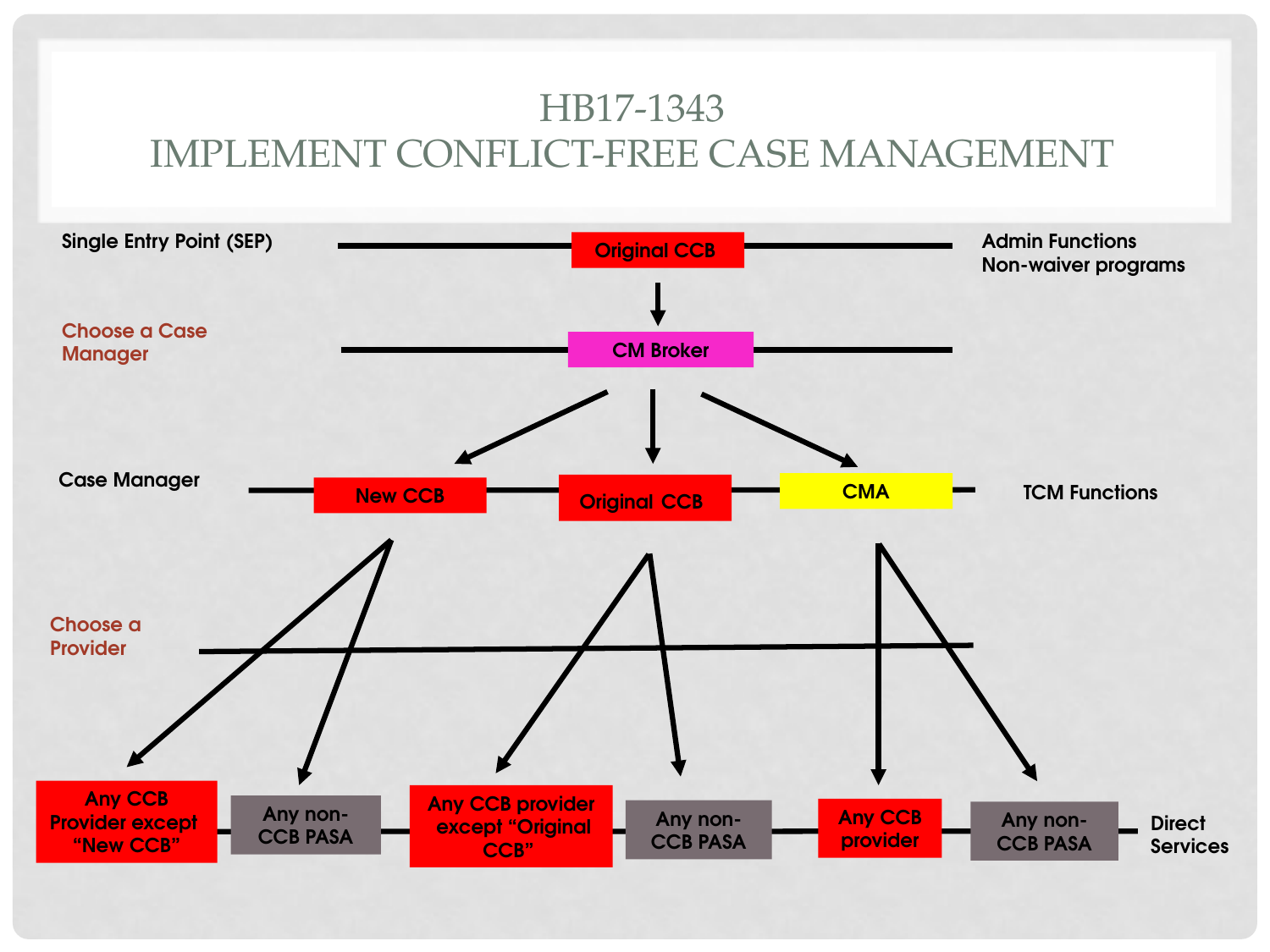

# Hb17-1343 implement conflict-free case management
Single Entry Point (SEP)
Admin Functions
Non-waiver programs
Original CCB
Choose a Case Manager
CM Broker
Case Manager
CMA
TCM Functions
Original CCB
New CCB
Choose a Provider
Any CCB Provider except   “New CCB”
Any CCB provider
 except “Original CCB”
Any non-CCB PASA
Any CCB
provider
Any non-CCB PASA
Any non-CCB PASA
Direct Services